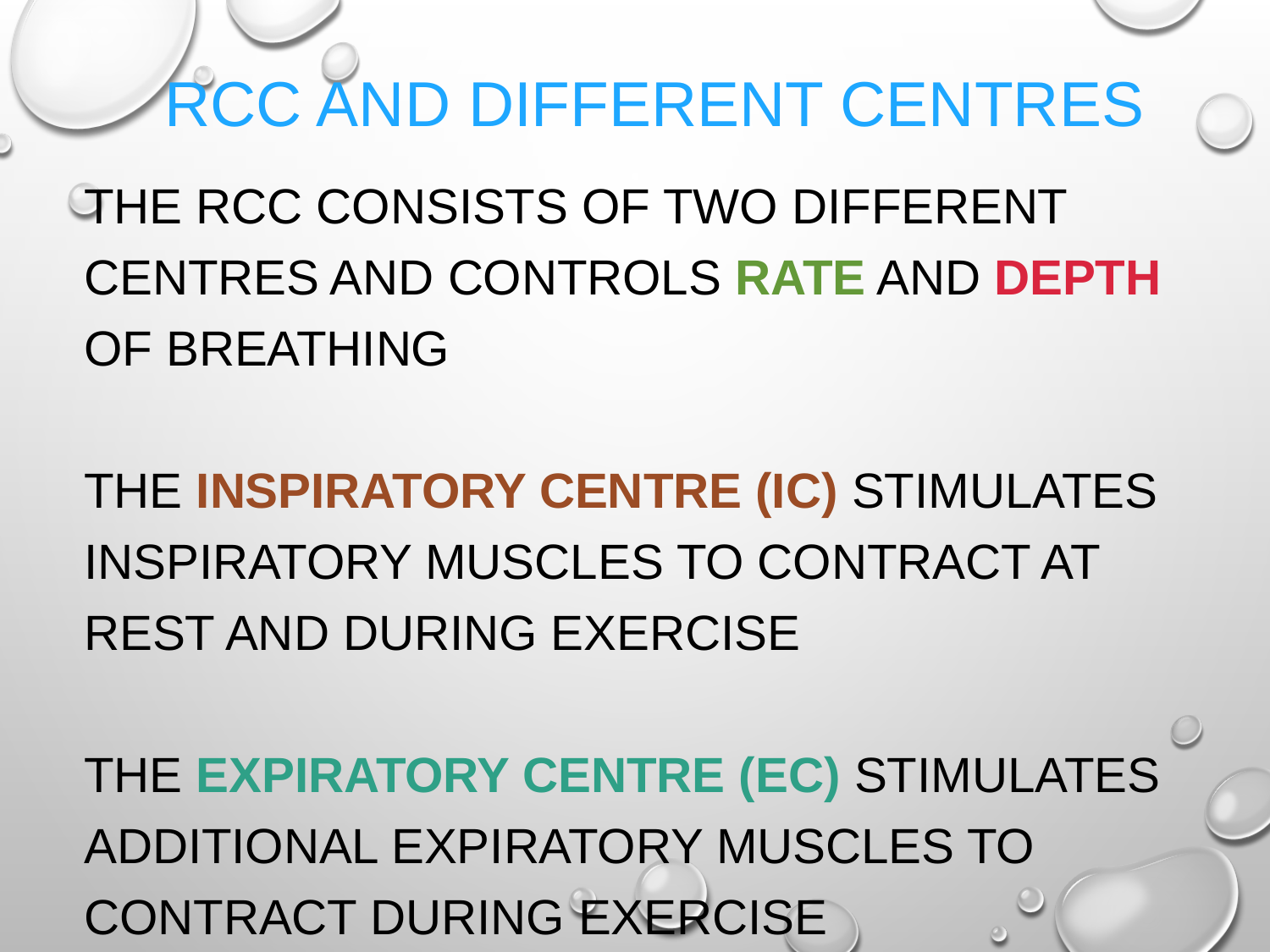

# RCC and Different Centres
The RCC consists of two different centres and controls rate and depth of breathing

The Inspiratory Centre (IC) stimulates inspiratory muscles to contract at rest and during exercise

The Expiratory Centre (EC) stimulates additional expiratory muscles to contract during exercise